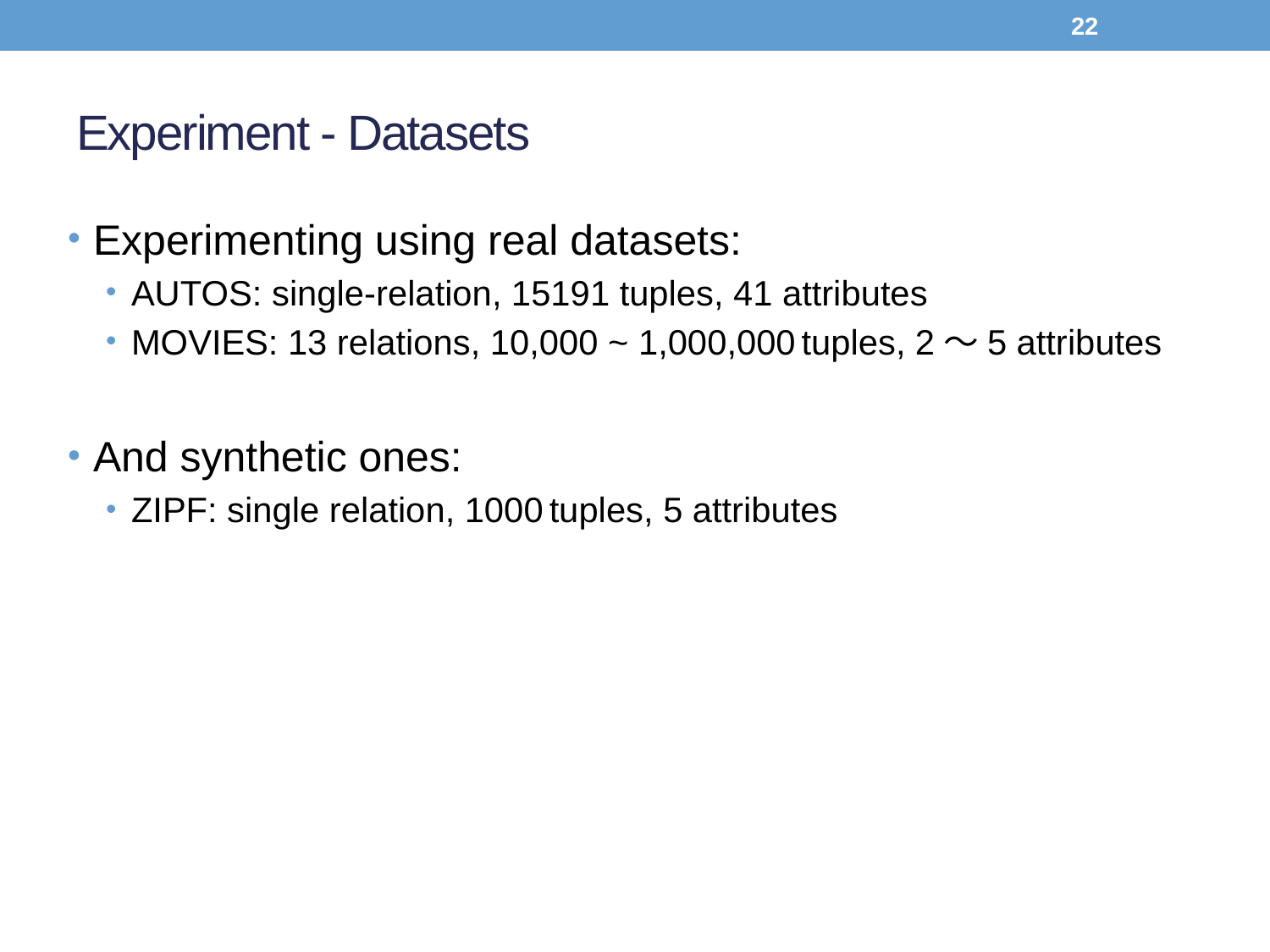

22
# Experiment - Datasets
Experimenting using real datasets:
AUTOS: single-relation, 15191 tuples, 41 attributes
MOVIES: 13 relations, 10,000 ~ 1,000,000 tuples, 2～5 attributes

And synthetic ones:
ZIPF: single relation, 1000 tuples, 5 attributes